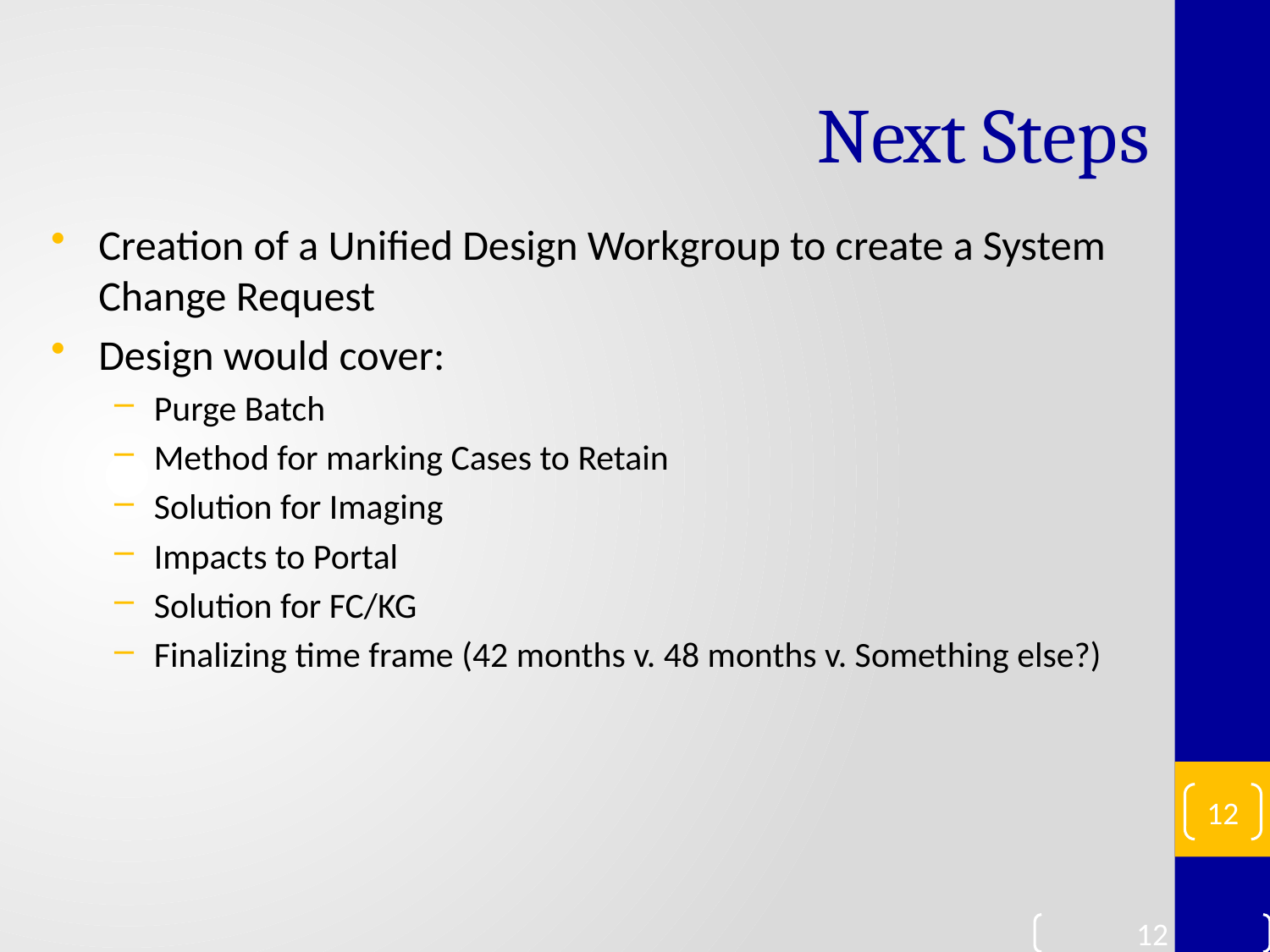

# Next Steps
Creation of a Unified Design Workgroup to create a System Change Request
Design would cover:
Purge Batch
Method for marking Cases to Retain
Solution for Imaging
Impacts to Portal
Solution for FC/KG
Finalizing time frame (42 months v. 48 months v. Something else?)

12
12